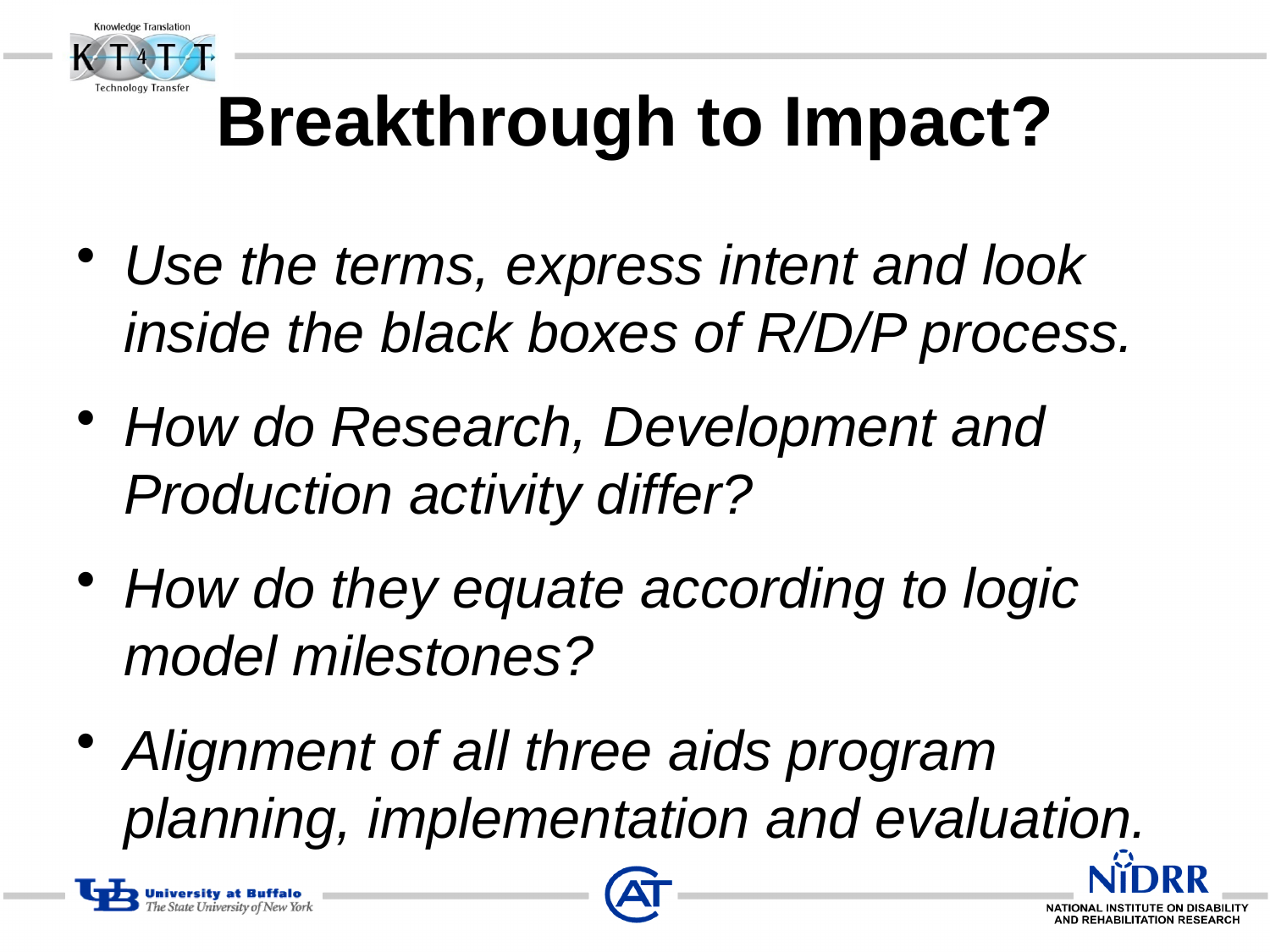

# Breakthrough to Impact?
Use the terms, express intent and look inside the black boxes of R/D/P process.
How do Research, Development and Production activity differ?
How do they equate according to logic model milestones?
Alignment of all three aids program planning, implementation and evaluation.